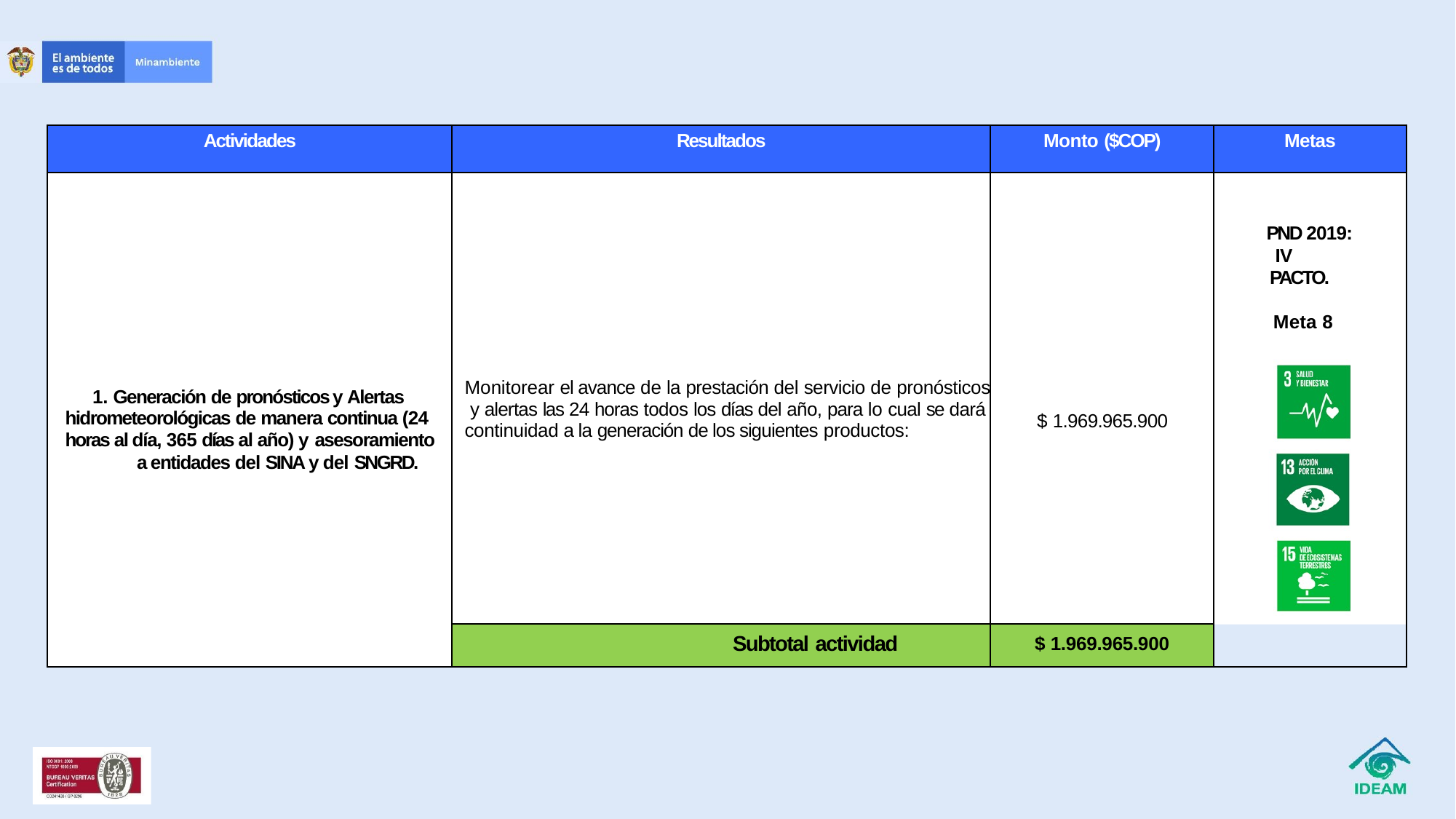

| Actividades | Resultados | Monto ($COP) | Metas |
| --- | --- | --- | --- |
| 1. Generación de pronósticos y Alertas hidrometeorológicas de manera continua (24 horas al día, 365 días al año) y asesoramiento a entidades del SINA y del SNGRD. | Monitorear el avance de la prestación del servicio de pronósticos y alertas las 24 horas todos los días del año, para lo cual se dará continuidad a la generación de los siguientes productos: | $ 1.969.965.900 | PND 2019: IV PACTO. Meta 8 |
|  | Subtotal actividad | $ 1.969.965.900 |  |